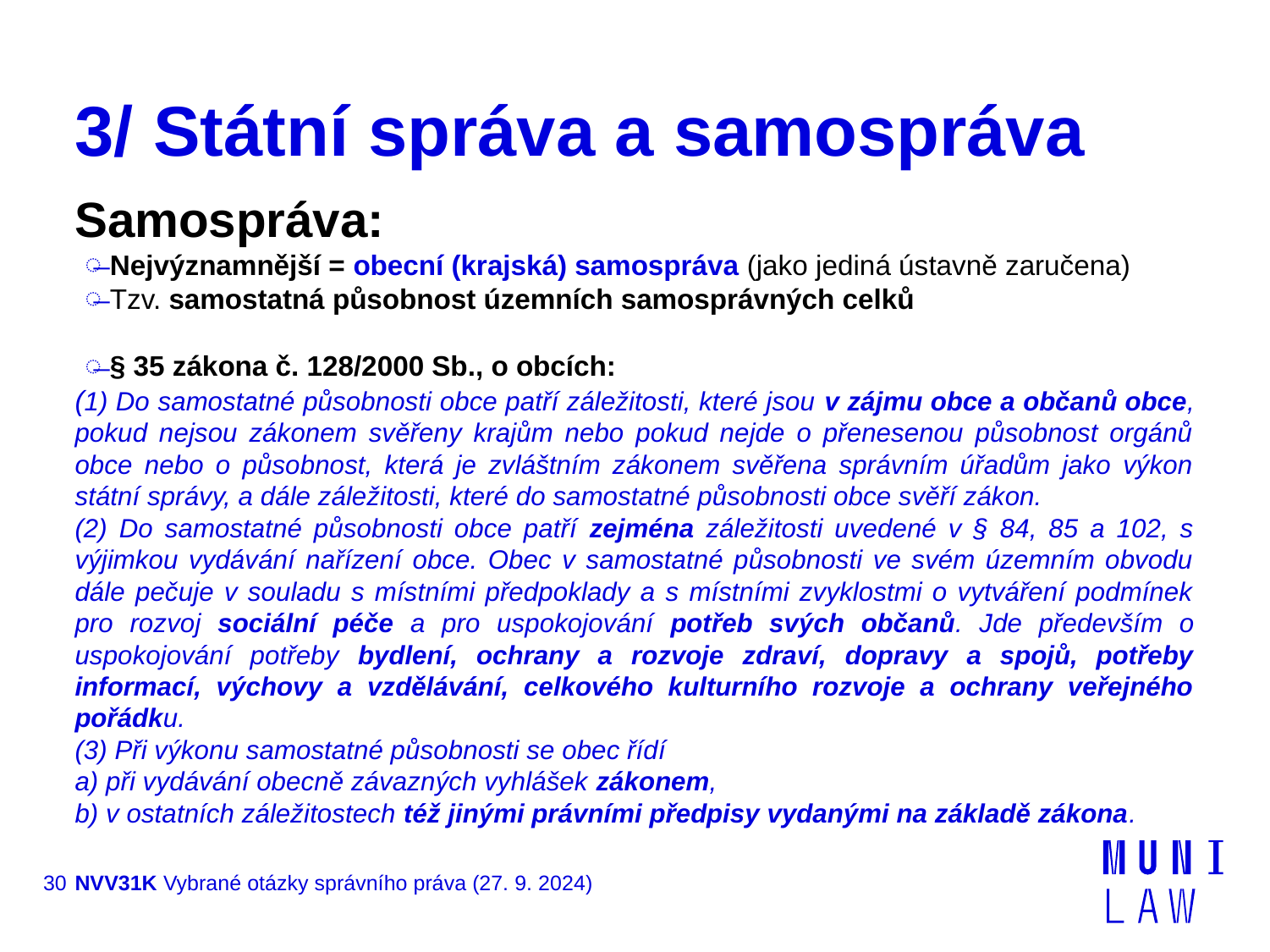

# 3/ Státní správa a samospráva
Samospráva:
Nejvýznamnější = obecní (krajská) samospráva (jako jediná ústavně zaručena)
Tzv. samostatná působnost územních samosprávných celků

§ 35 zákona č. 128/2000 Sb., o obcích:
(1) Do samostatné působnosti obce patří záležitosti, které jsou v zájmu obce a občanů obce, pokud nejsou zákonem svěřeny krajům nebo pokud nejde o přenesenou působnost orgánů obce nebo o působnost, která je zvláštním zákonem svěřena správním úřadům jako výkon státní správy, a dále záležitosti, které do samostatné působnosti obce svěří zákon.
(2) Do samostatné působnosti obce patří zejména záležitosti uvedené v § 84, 85 a 102, s výjimkou vydávání nařízení obce. Obec v samostatné působnosti ve svém územním obvodu dále pečuje v souladu s místními předpoklady a s místními zvyklostmi o vytváření podmínek pro rozvoj sociální péče a pro uspokojování potřeb svých občanů. Jde především o uspokojování potřeby bydlení, ochrany a rozvoje zdraví, dopravy a spojů, potřeby informací, výchovy a vzdělávání, celkového kulturního rozvoje a ochrany veřejného pořádku.
(3) Při výkonu samostatné působnosti se obec řídí
a) při vydávání obecně závazných vyhlášek zákonem,
b) v ostatních záležitostech též jinými právními předpisy vydanými na základě zákona.

30
NVV31K Vybrané otázky správního práva (27. 9. 2024)